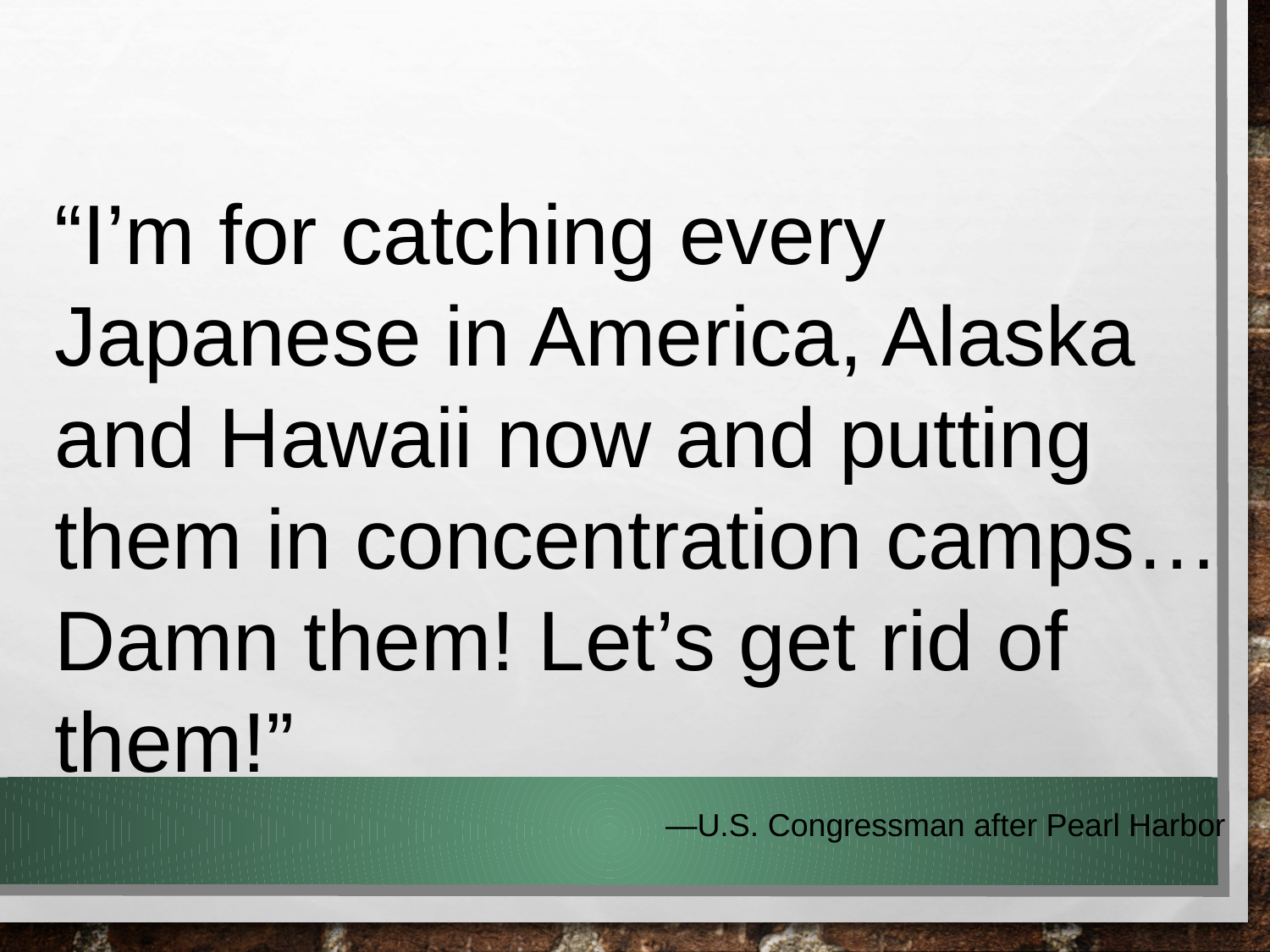

“I’m for catching every Japanese in America, Alaska and Hawaii now and putting them in concentration camps… Damn them! Let’s get rid of them!”
			—U.S. Congressman after Pearl Harbor